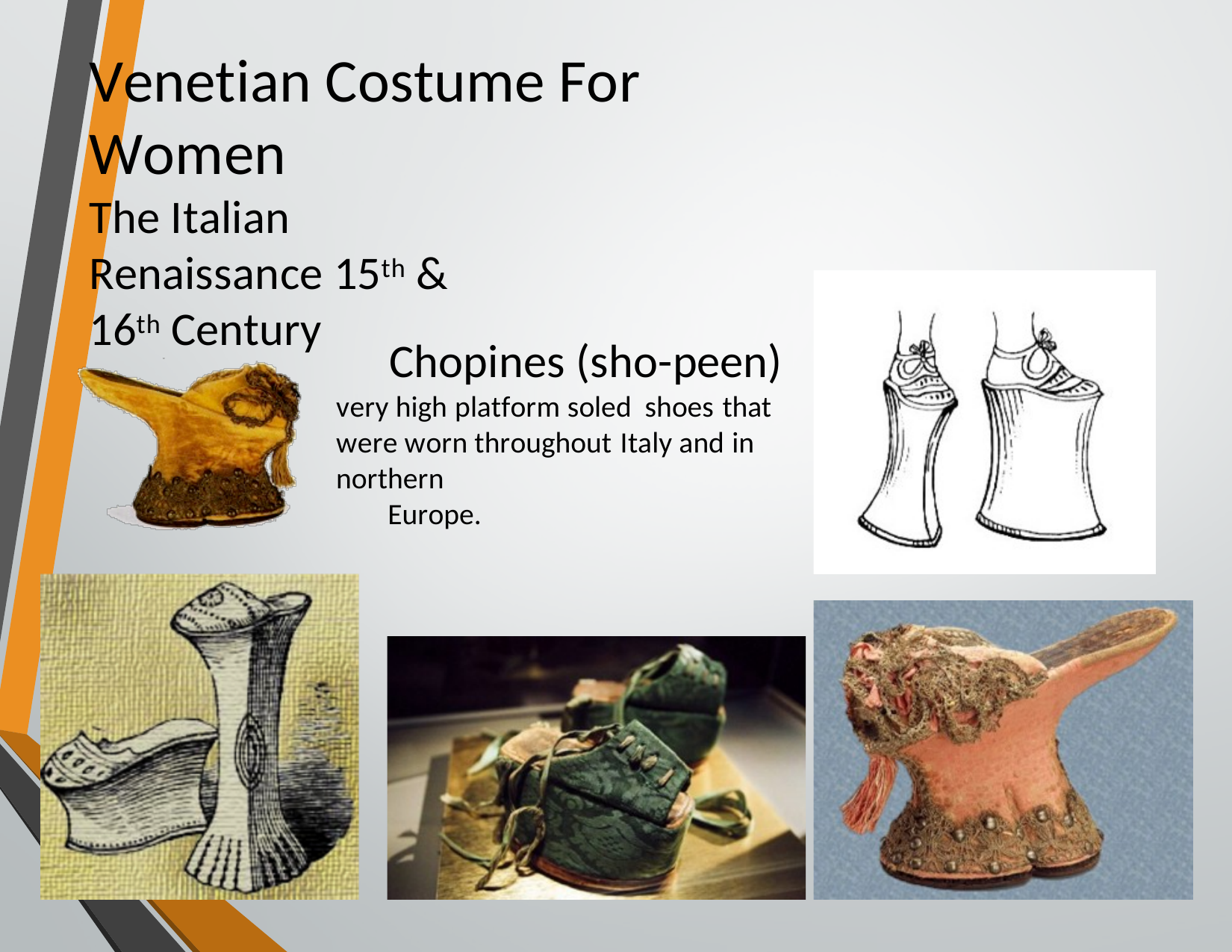

Venetian Costume For Women
The Italian Renaissance 15th & 16th Century

Chopines (sho-peen) very high platform soled  shoes that were worn throughout Italy and in northern
Europe.